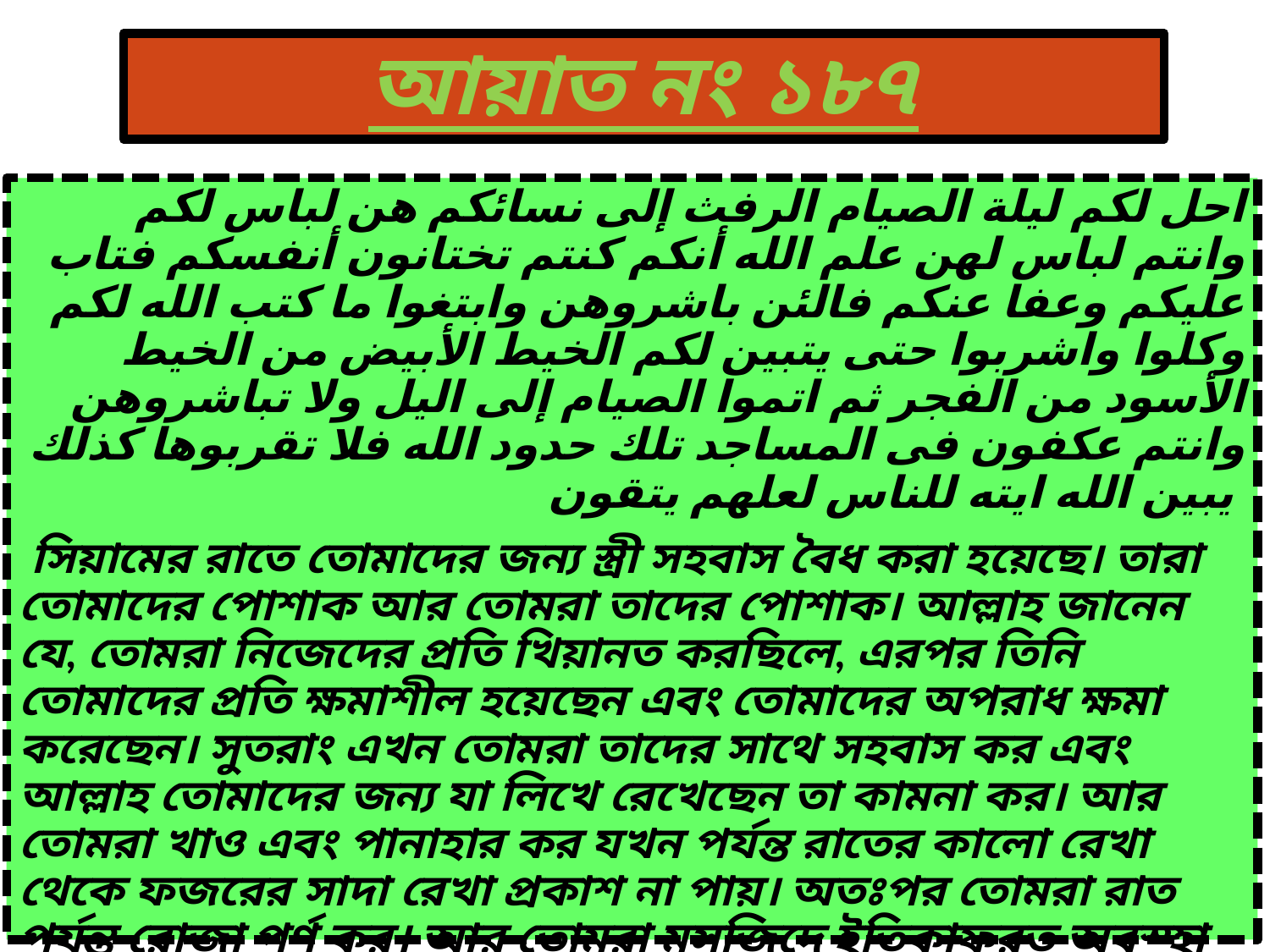

# আয়াত নং ১৮৭
احل لكم ليلة الصيام الرفث إلى نسائكم هن لباس لكم وانتم لباس لهن علم الله أنكم كنتم تختانون أنفسكم فتاب عليكم وعفا عنكم فالئن باشروهن وابتغوا ما كتب الله لكم وكلوا واشربوا حتى يتبين لكم الخيط الأبيض من الخيط الأسود من الفجر ثم اتموا الصيام إلى اليل ولا تباشروهن وانتم عكفون فى المساجد تلك حدود الله فلا تقربوها كذلك يبين الله ايته للناس لعلهم يتقون
 সিয়ামের রাতে তোমাদের জন্য স্ত্রী সহবাস বৈধ করা হয়েছে। তারা তোমাদের পোশাক আর তোমরা তাদের পোশাক। আল্লাহ জানেন যে, তোমরা নিজেদের প্রতি খিয়ানত করছিলে, এরপর তিনি তোমাদের প্রতি ক্ষমাশীল হয়েছেন এবং তোমাদের অপরাধ ক্ষমা করেছেন। সুতরাং এখন তোমরা তাদের সাথে সহবাস কর এবং আল্লাহ তোমাদের জন্য যা লিখে রেখেছেন তা কামনা কর। আর তোমরা খাও এবং পানাহার কর যখন পর্যন্ত রাতের কালো রেখা থেকে ফজরের সাদা রেখা প্রকাশ না পায়। অতঃপর তোমরা রাত পর্যন্ত রোজা পূর্ণ কর। আর তোমরা মসজিদে ইতিকাফরত অবস্হা তাদের সাথে সহবাস কর না।এগুলো আল্লাহর সীমা। সুতরাং এর নিকটবর্তী হয়ো না। এভাবে আল্লাহ তাঁর নিদর্শনসমূহ মানুষের জন্য বর্ণনা করেন, যাতে তারা আল্লাহভীরু হতে পারে।